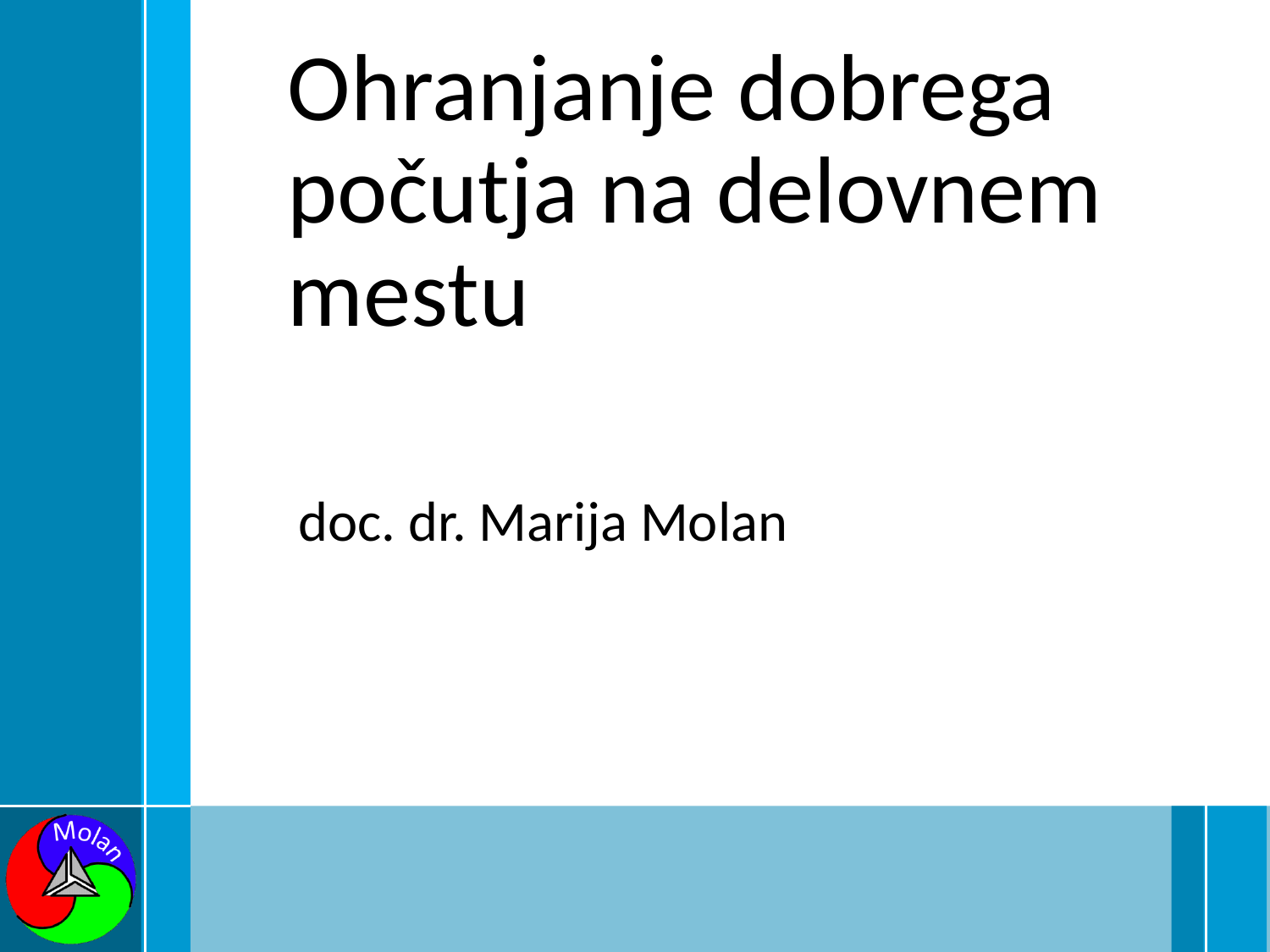

# Ohranjanje dobrega počutja na delovnem mestu
doc. dr. Marija Molan